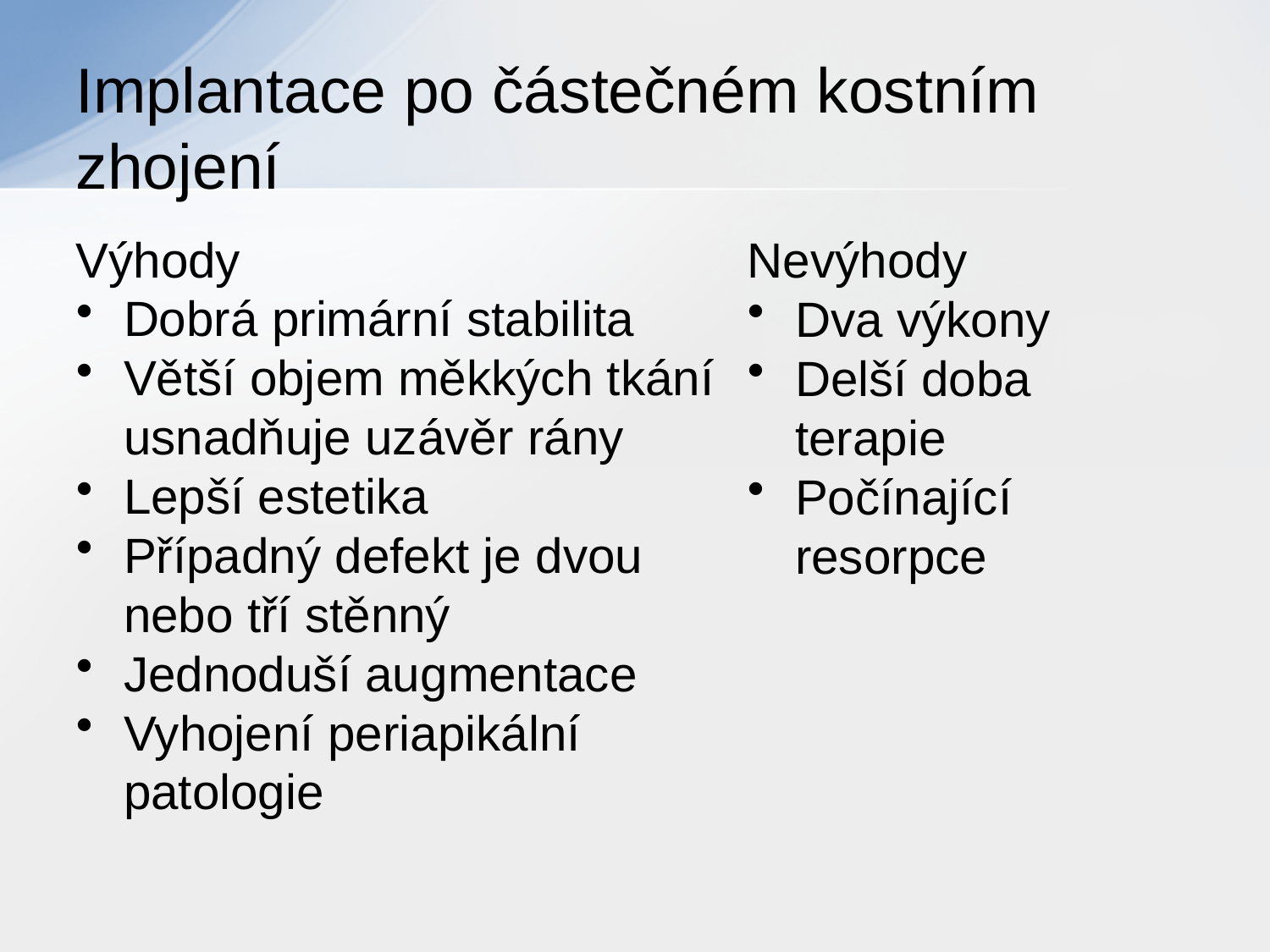

# Implantace po částečném kostním zhojení
Výhody
Dobrá primární stabilita
Větší objem měkkých tkání usnadňuje uzávěr rány
Lepší estetika
Případný defekt je dvou nebo tří stěnný
Jednoduší augmentace
Vyhojení periapikální patologie

Nevýhody
Dva výkony
Delší doba terapie
Počínající resorpce